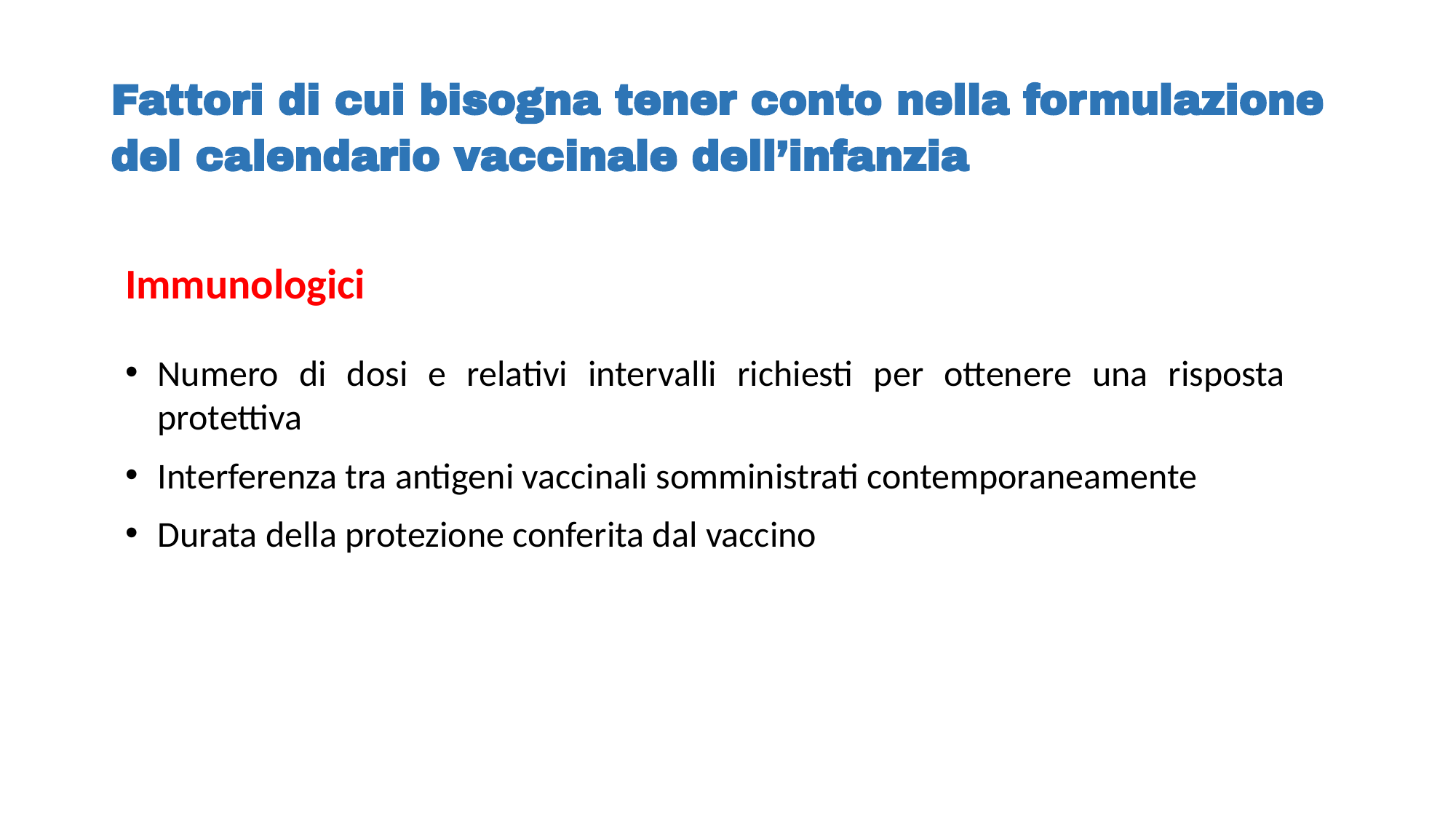

# Fattori di cui bisogna tener conto nella formulazione del calendario vaccinale dell’infanzia
Immunologici
Numero di dosi e relativi intervalli richiesti per ottenere una risposta protettiva
Interferenza tra antigeni vaccinali somministrati contemporaneamente
Durata della protezione conferita dal vaccino